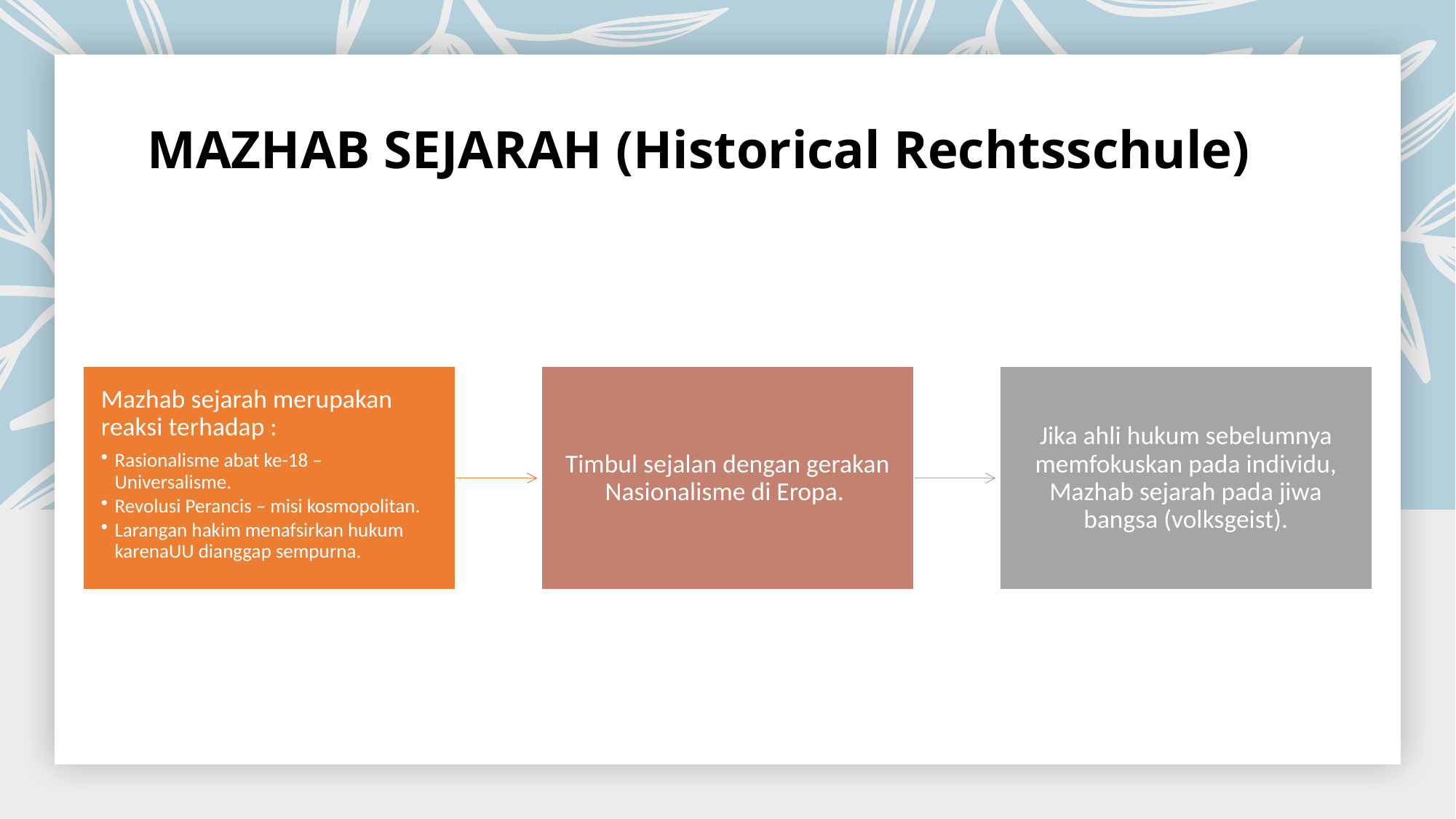

# MAZHAB SEJARAH (Historical Rechtsschule)

Mazhab sejarah merupakan reaksi terhadap :
Rasionalisme abat ke-18 – Universalisme.
Revolusi Perancis – misi kosmopolitan.
Larangan hakim menafsirkan hukum karenaUU dianggap sempurna.

Timbul sejalan dengan gerakan Nasionalisme di Eropa.
Jika ahli hukum sebelumnya memfokuskan pada individu, Mazhab sejarah pada jiwa bangsa (volksgeist).